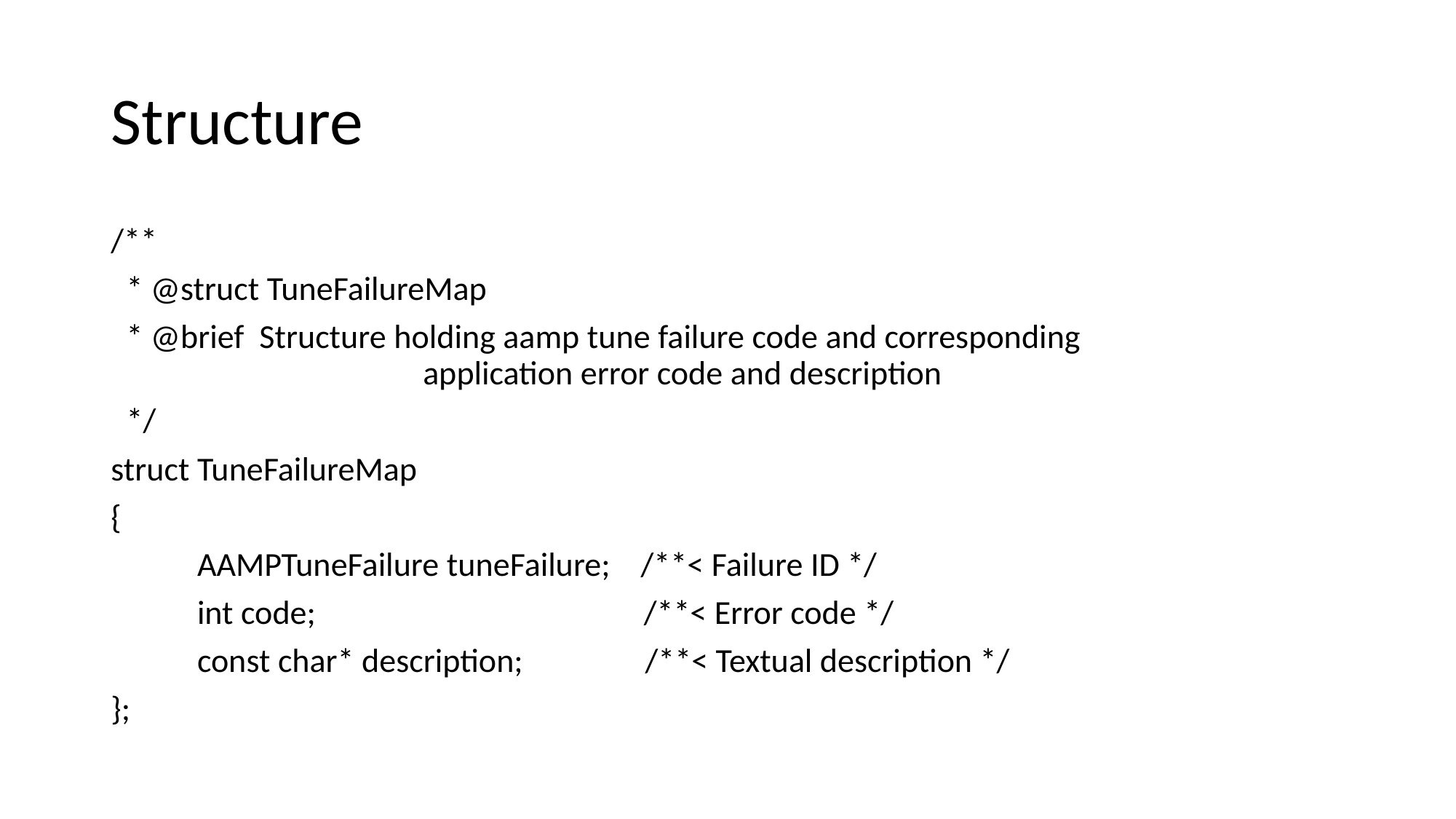

# Structure
/**
  * @struct TuneFailureMap
  * @brief  Structure holding aamp tune failure code and corresponding                                                               	       application error code and description
  */
struct TuneFailureMap
{
	AAMPTuneFailure tuneFailure;    /**< Failure ID */
	int code;                                           /**< Error code */
	const char* description;                /**< Textual description */
};